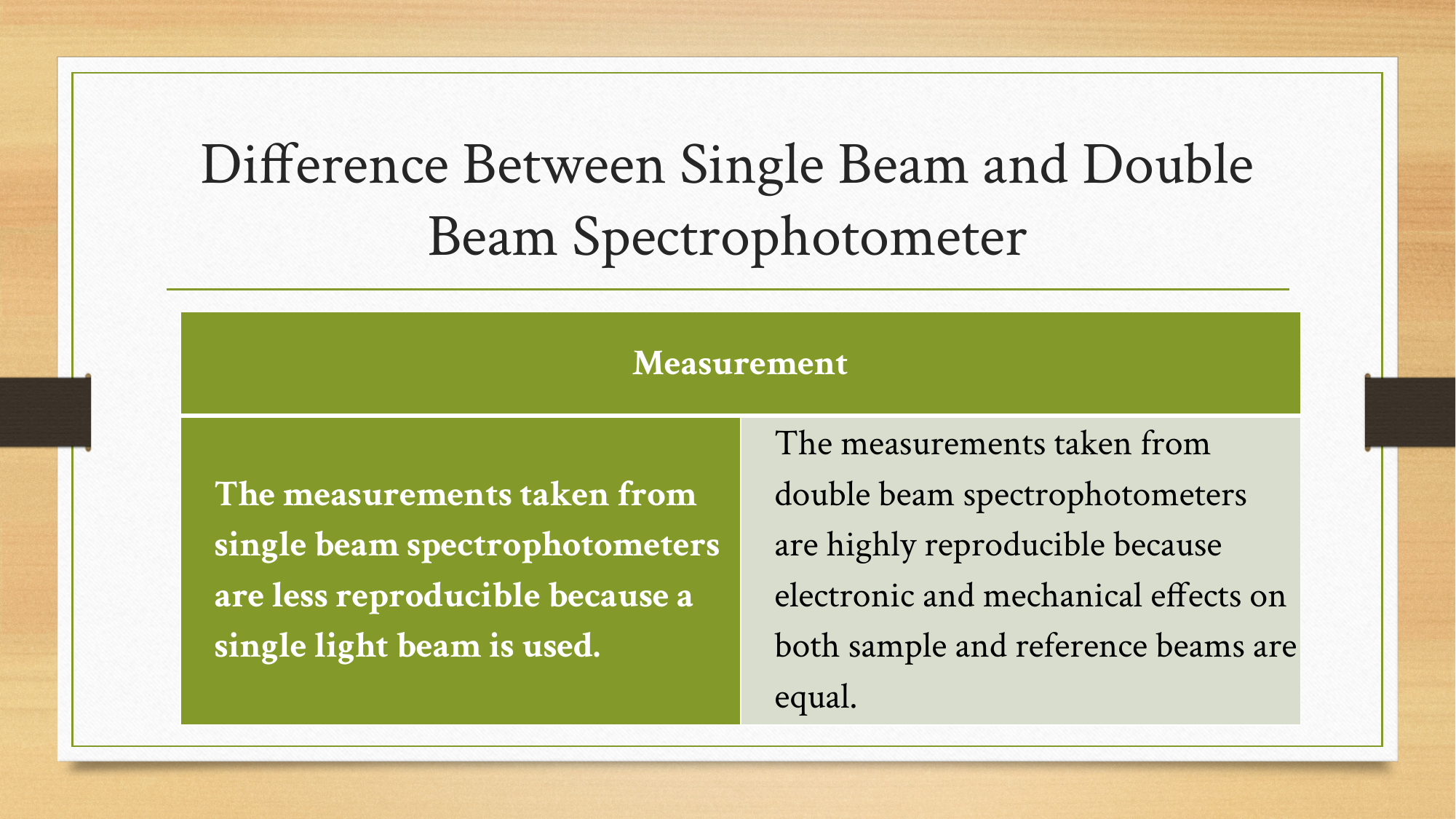

# Difference Between Single Beam and Double Beam Spectrophotometer
| Measurement |  |
| --- | --- |
| The measurements taken from single beam spectrophotometers are less reproducible because a single light beam is used. | The measurements taken from double beam spectrophotometers are highly reproducible because electronic and mechanical effects on both sample and reference beams are equal. |